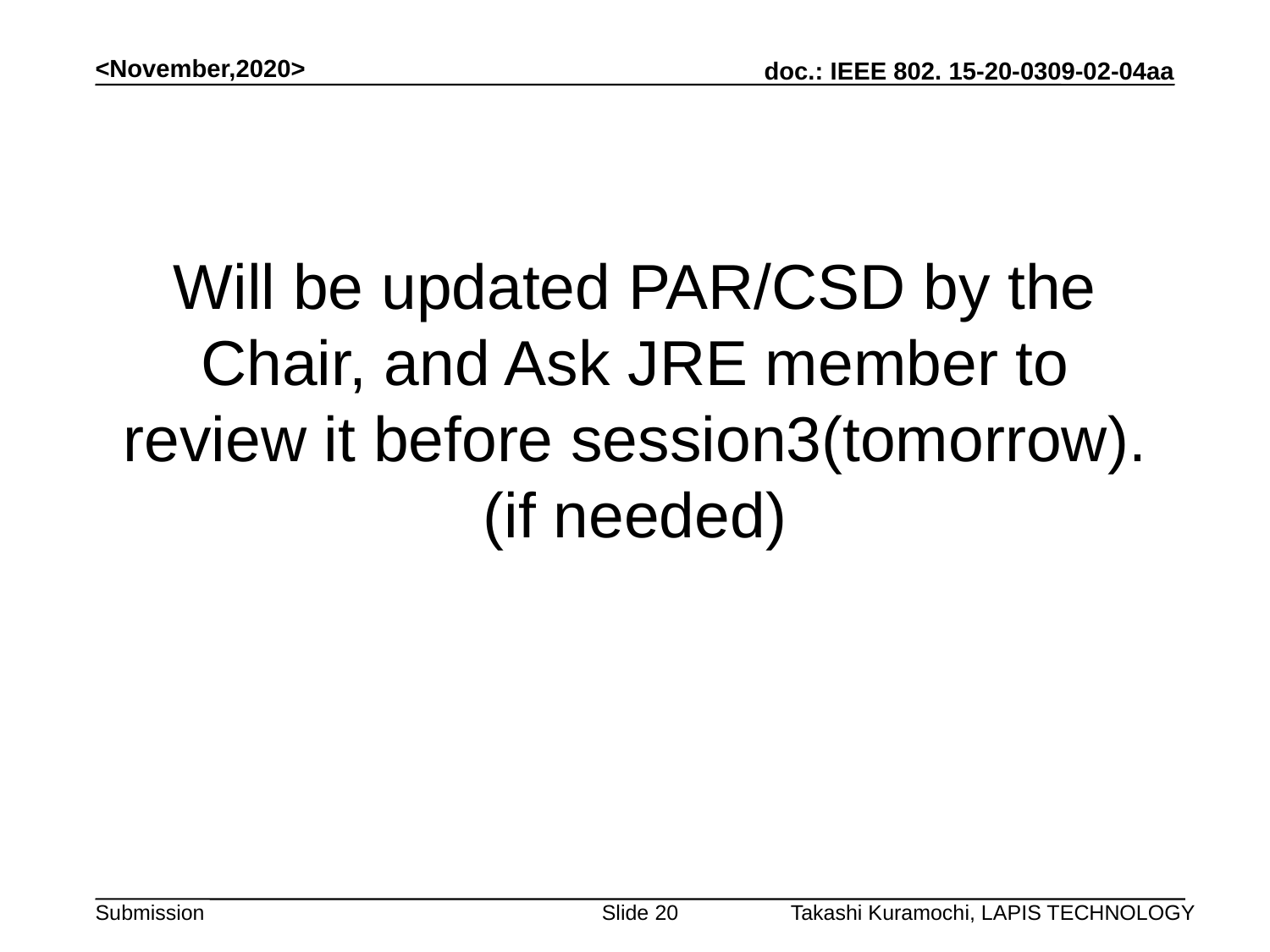

<November,2020>
# Will be updated PAR/CSD by the Chair, and Ask JRE member to review it before session3(tomorrow). (if needed)
Slide 20
Takashi Kuramochi, LAPIS TECHNOLOGY